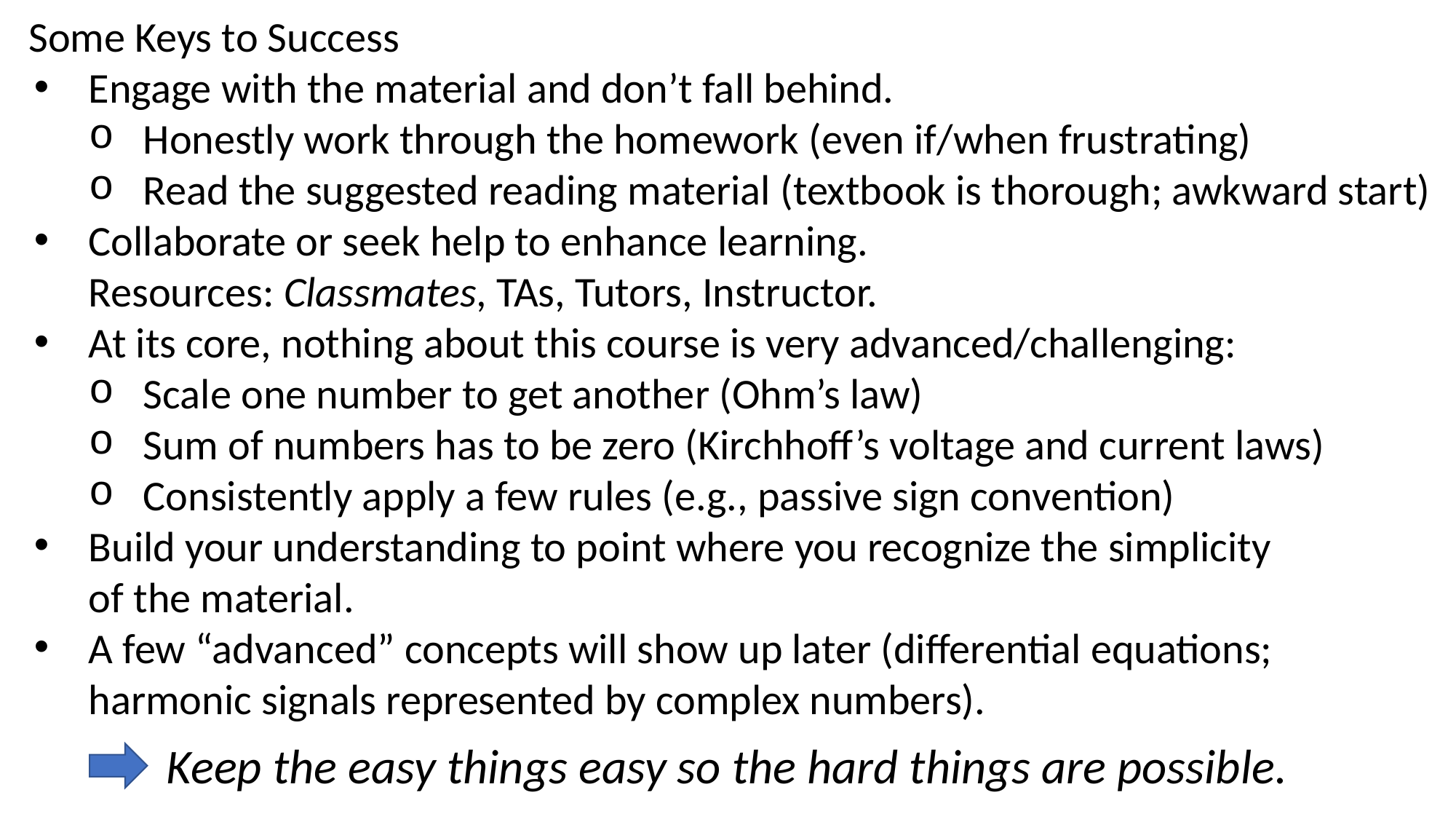

Some Keys to Success
Engage with the material and don’t fall behind.
Honestly work through the homework (even if/when frustrating)
Read the suggested reading material (textbook is thorough; awkward start)
Collaborate or seek help to enhance learning.
Resources: Classmates, TAs, Tutors, Instructor.
At its core, nothing about this course is very advanced/challenging:
Scale one number to get another (Ohm’s law)
Sum of numbers has to be zero (Kirchhoff’s voltage and current laws)
Consistently apply a few rules (e.g., passive sign convention)
Build your understanding to point where you recognize the simplicity
of the material.
A few “advanced” concepts will show up later (differential equations;
harmonic signals represented by complex numbers).
Keep the easy things easy so the hard things are possible.